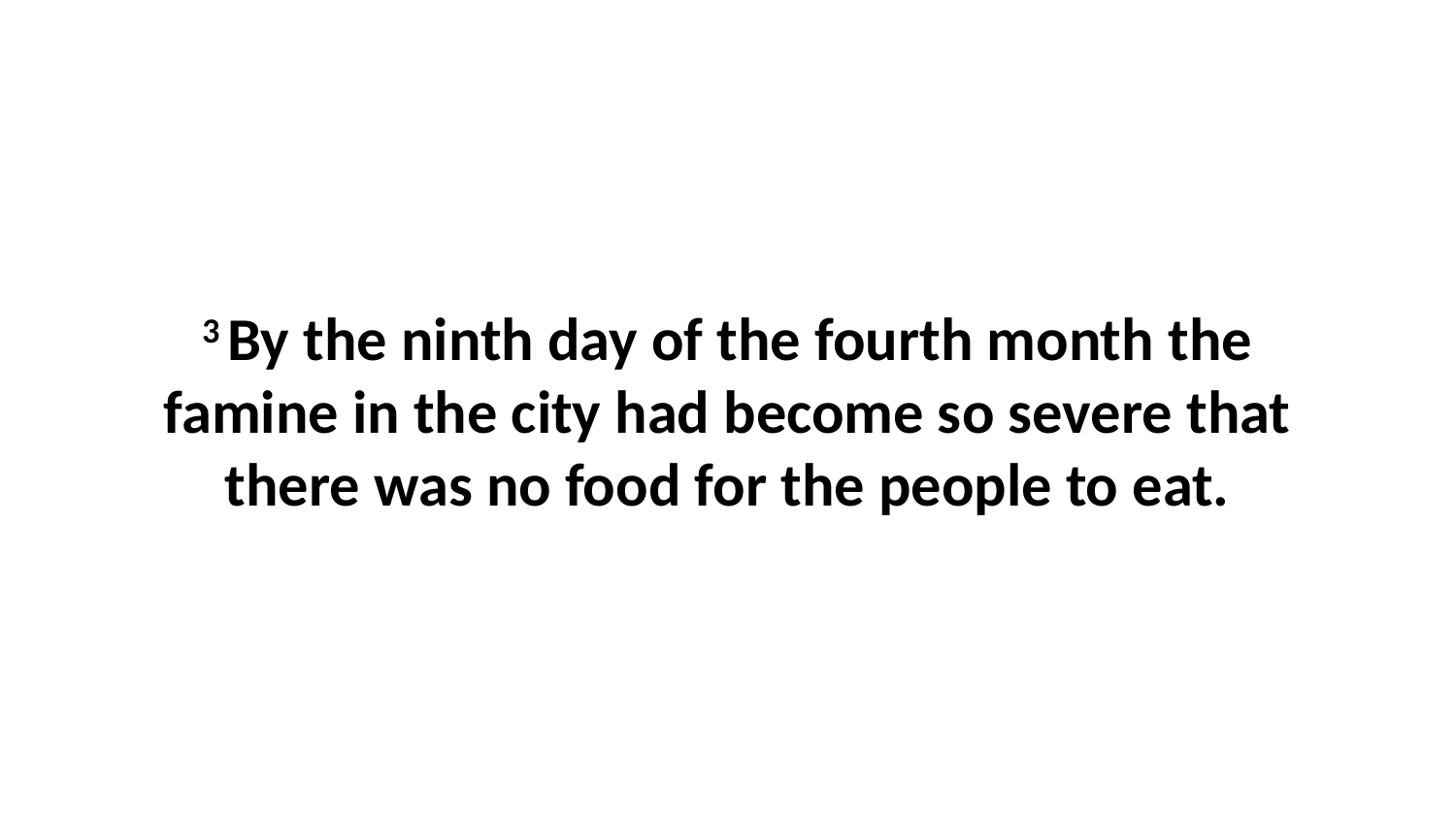

3 By the ninth day of the fourth month the famine in the city had become so severe that there was no food for the people to eat.